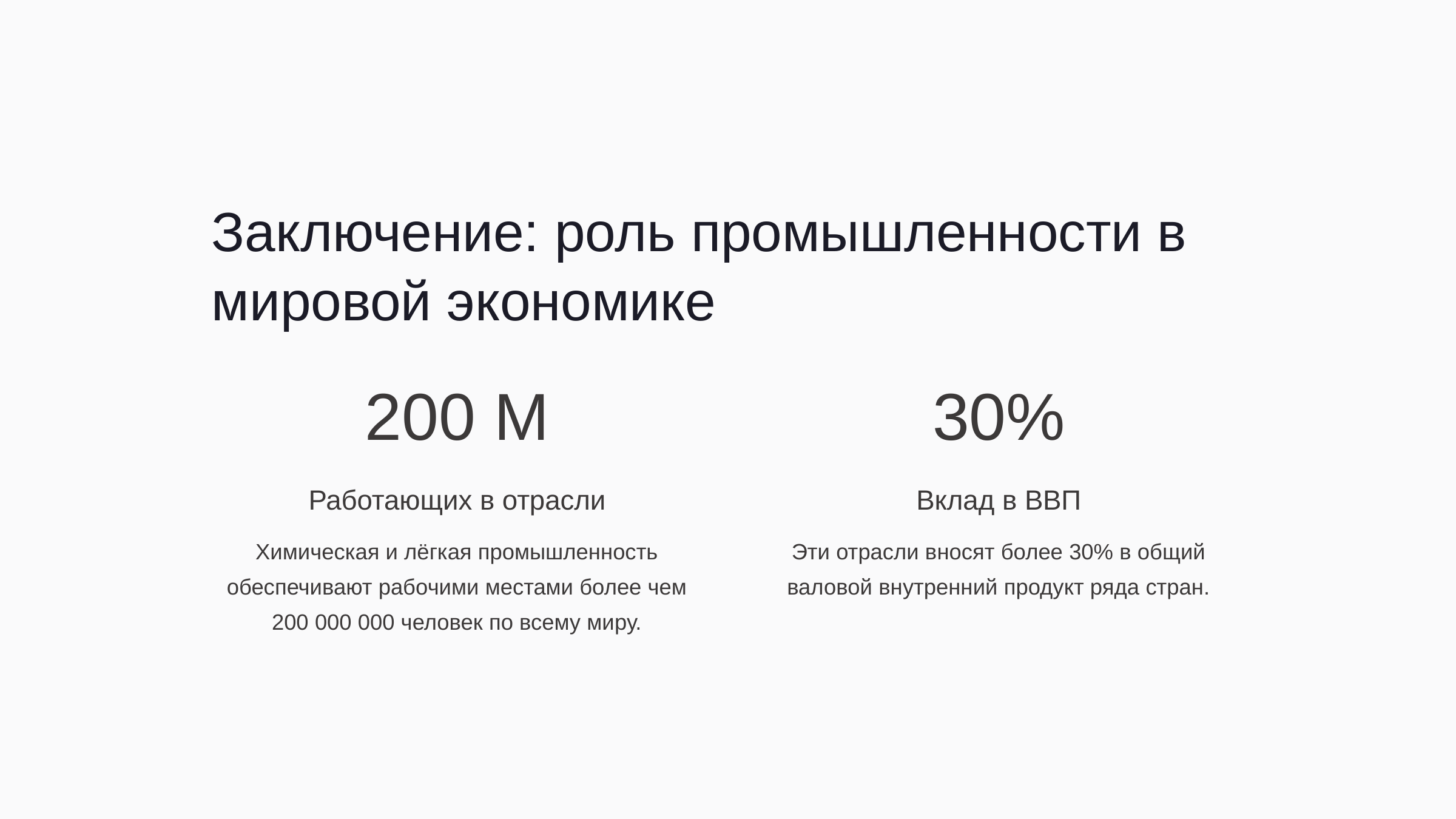

newUROKI.net
Заключение: роль промышленности в мировой экономике
200 М
30%
Работающих в отрасли
Вклад в ВВП
Химическая и лёгкая промышленность обеспечивают рабочими местами более чем 200 000 000 человек по всему миру.
Эти отрасли вносят более 30% в общий валовой внутренний продукт ряда стран.